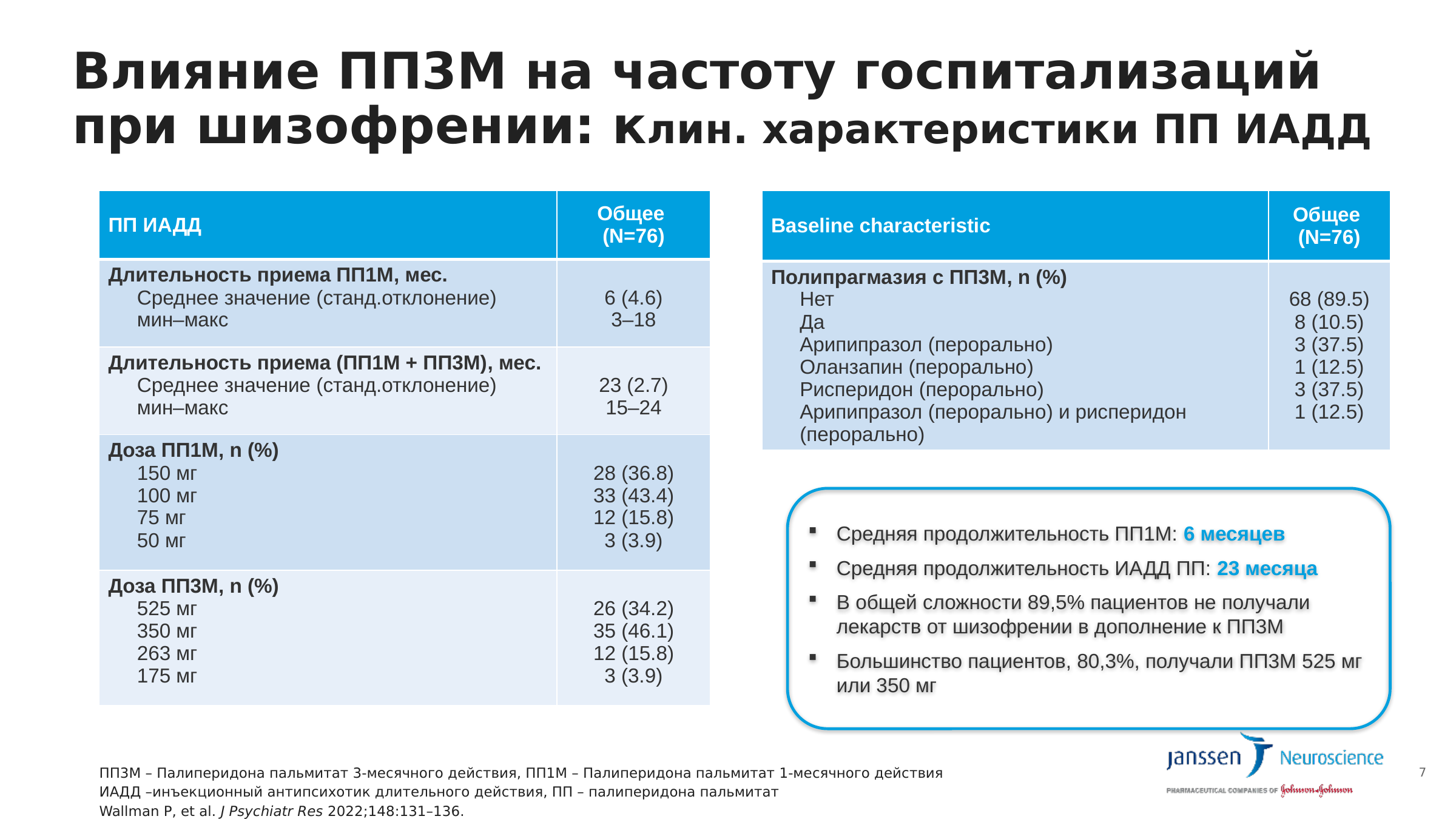

# Влияние ПП3М на частоту госпитализаций при шизофрении: клин. характеристики ПП ИАДД
| ПП ИАДД | Общее (N=76) |
| --- | --- |
| Длительность приема ПП1М, мес. Среднее значение (станд.отклонение) мин–макс | 6 (4.6) 3–18 |
| Длительность приема (ПП1М + ПП3М), мес. Среднее значение (станд.отклонение) мин–макс | 23 (2.7) 15–24 |
| Доза ПП1М, n (%) 150 мг 100 мг 75 мг 50 мг | 28 (36.8) 33 (43.4) 12 (15.8) 3 (3.9) |
| Доза ПП3М, n (%) 525 мг 350 мг 263 мг 175 мг | 26 (34.2) 35 (46.1) 12 (15.8) 3 (3.9) |
| Baseline characteristic | Общее (N=76) |
| --- | --- |
| Полипрагмазия с ПП3М, n (%) Нет Да Арипипразол (перорально) Оланзапин (перорально) Рисперидон (перорально) Арипипразол (перорально) и рисперидон (перорально) | 68 (89.5) 8 (10.5) 3 (37.5) 1 (12.5) 3 (37.5) 1 (12.5) |
Средняя продолжительность ПП1М: 6 месяцев
Средняя продолжительность ИАДД ПП: 23 месяца
В общей сложности 89,5% пациентов не получали лекарств от шизофрении в дополнение к ПП3М
Большинство пациентов, 80,3%, получали ПП3М 525 мг или 350 мг
ПП3М – Палиперидона пальмитат 3-месячного действия, ПП1М – Палиперидона пальмитат 1-месячного действия
ИАДД –инъекционный антипсихотик длительного действия, ПП – палиперидона пальмитат
Wallman P, et al. J Psychiatr Res 2022;148:131–136.
7